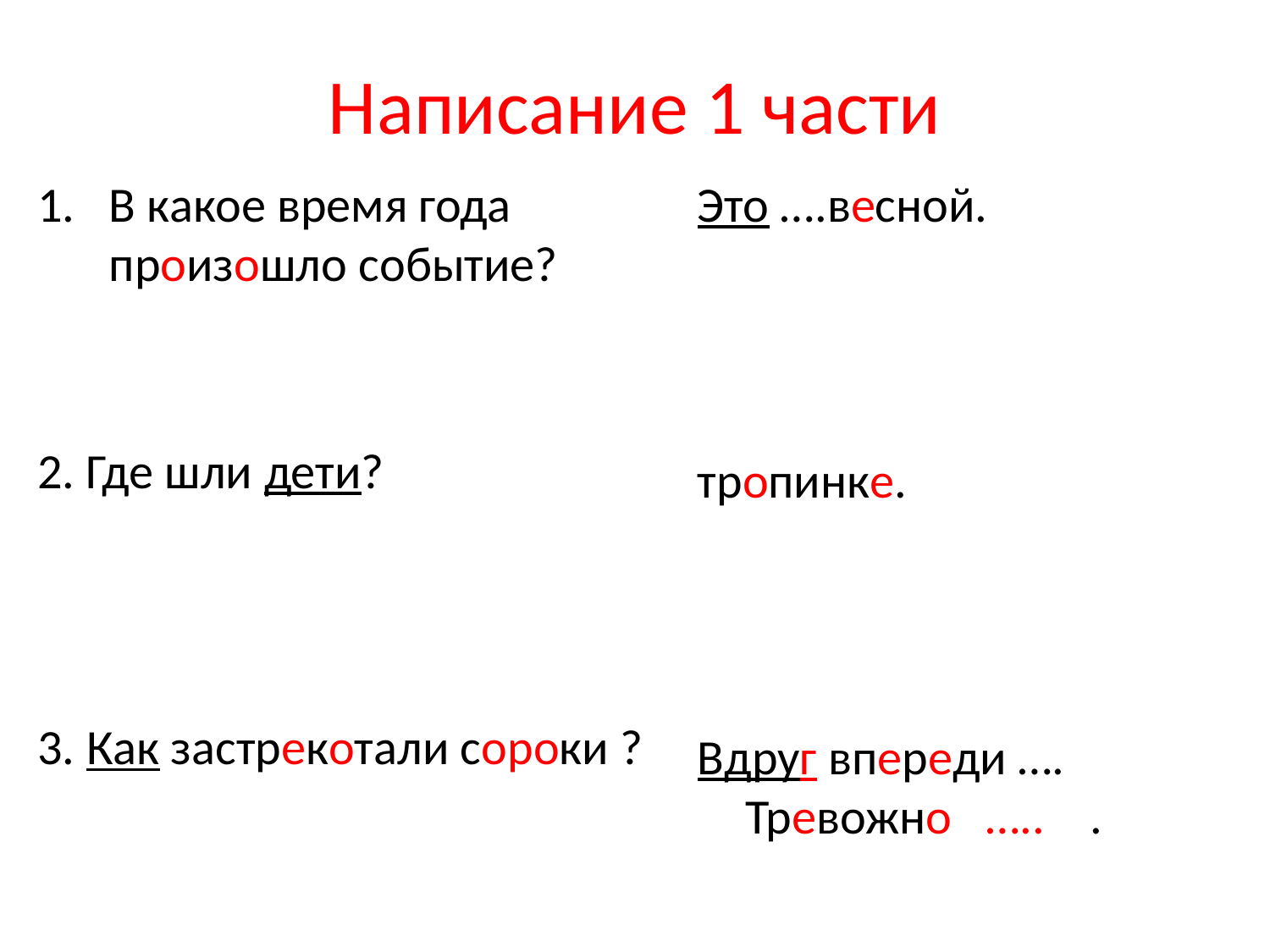

# Написание 1 части
В какое время года произошло событие?

2. Где шли дети?

3. Как застрекотали сороки ?

Это ….весной.

тропинке.

Вдруг впереди …. Тревожно   …..    .